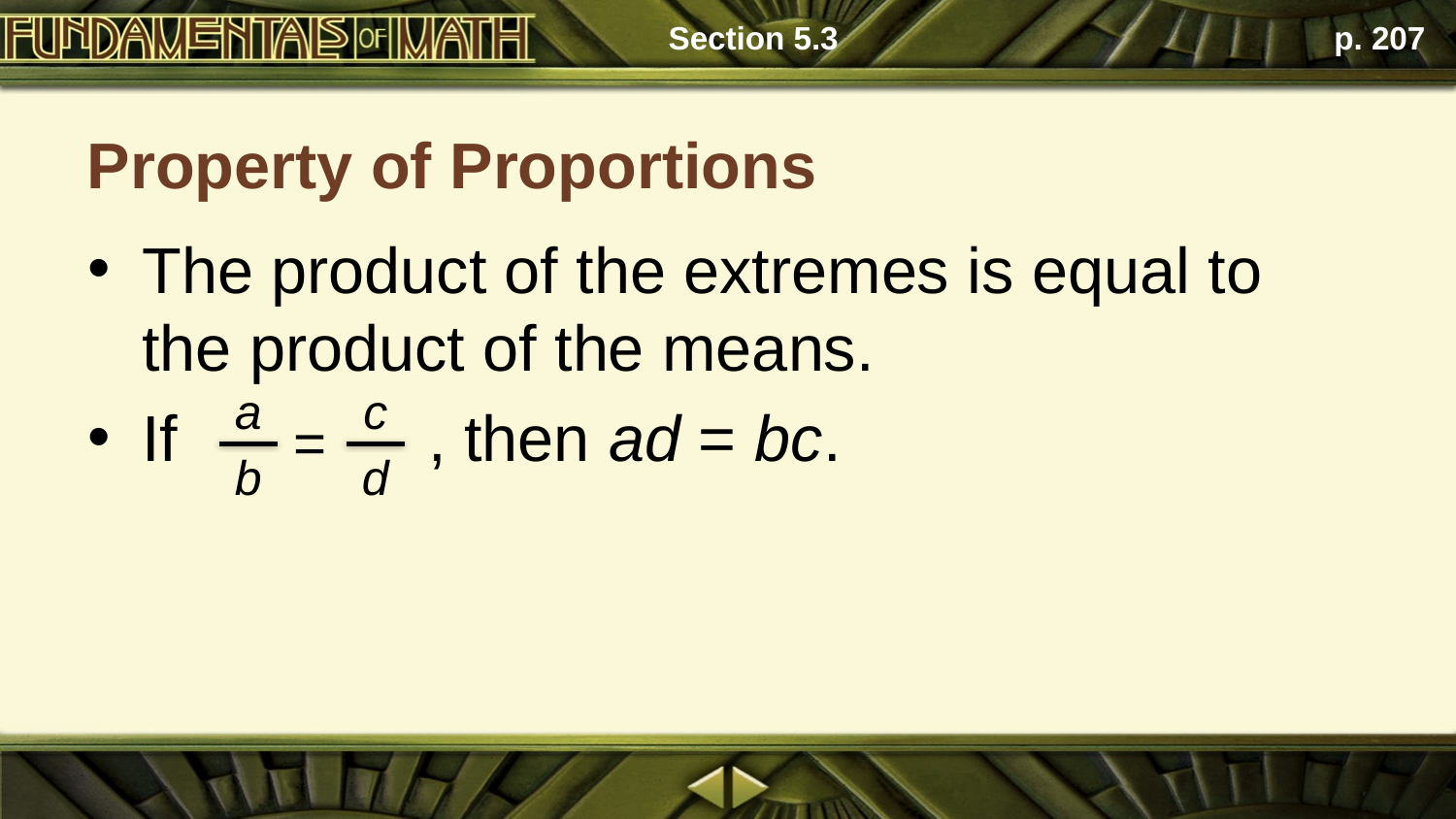

Section 5.3
p. 207
# Property of Proportions
The product of the extremes is equal to the product of the means.
If              , then ad = bc.
a
b
c
d
=